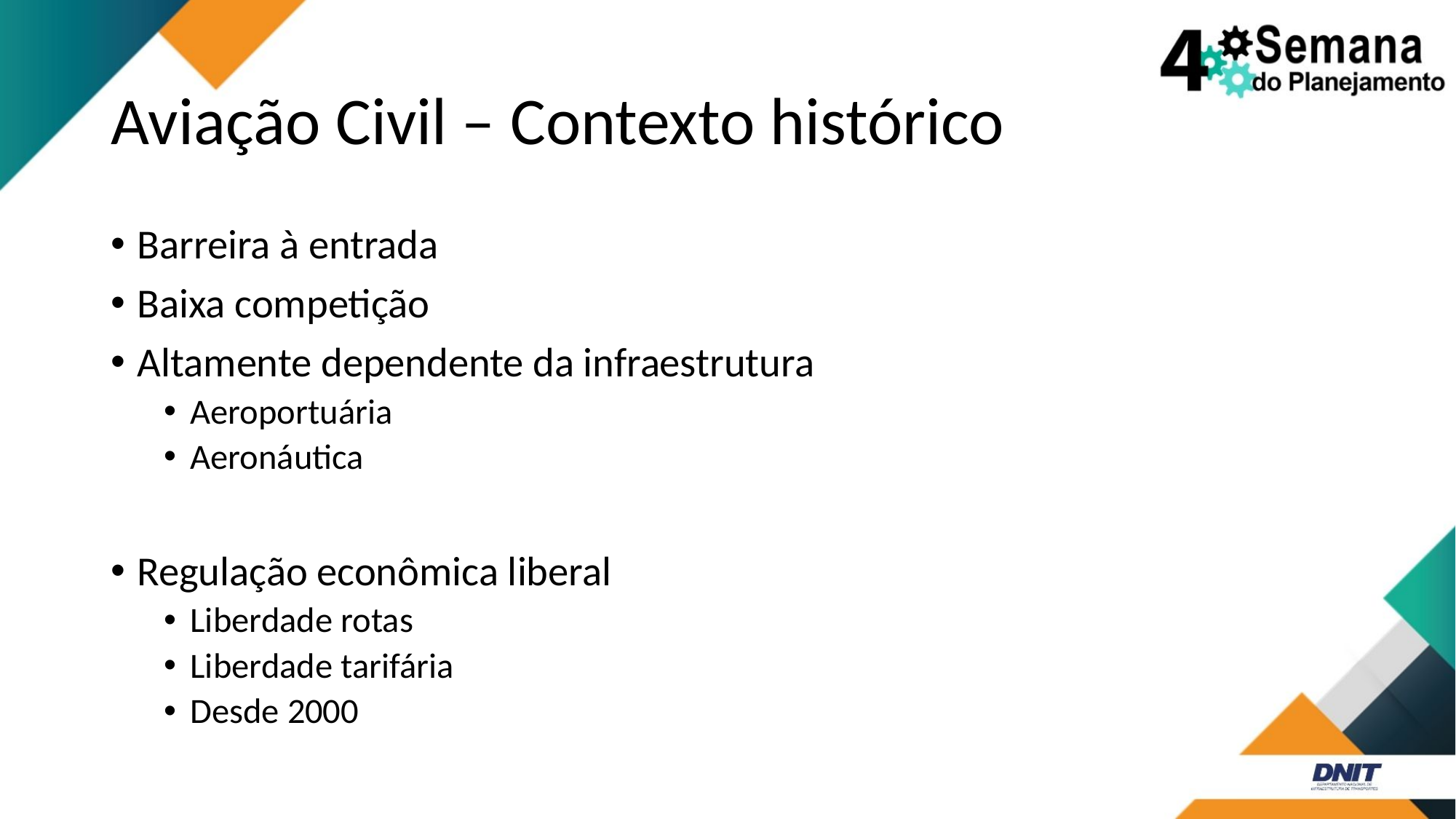

# Aviação Civil – Contexto histórico
Barreira à entrada
Baixa competição
Altamente dependente da infraestrutura
Aeroportuária
Aeronáutica

Regulação econômica liberal
Liberdade rotas
Liberdade tarifária
Desde 2000